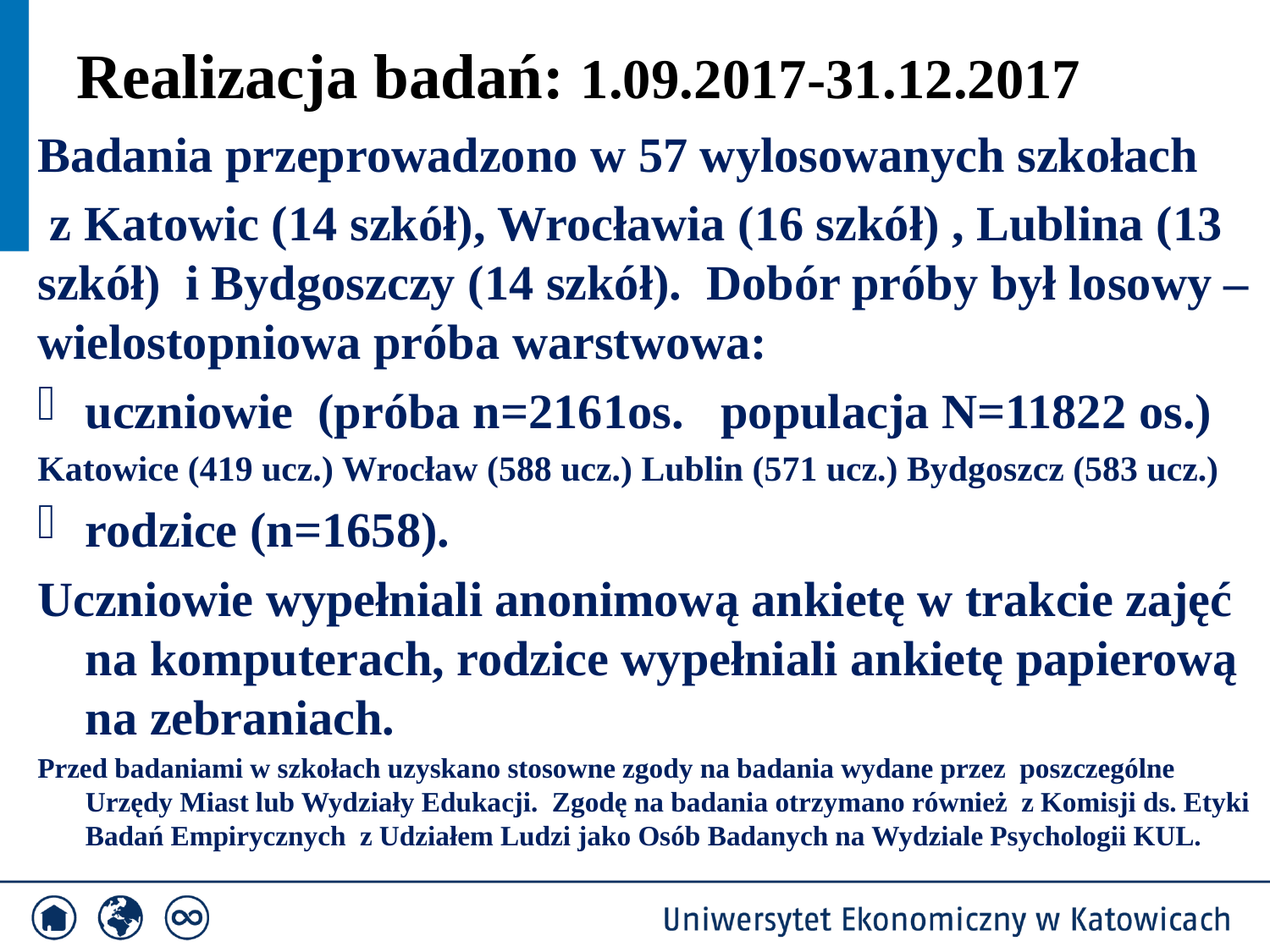

# Realizacja badań: 1.09.2017-31.12.2017
Badania przeprowadzono w 57 wylosowanych szkołach
 z Katowic (14 szkół), Wrocławia (16 szkół) , Lublina (13 szkół)  i Bydgoszczy (14 szkół).  Dobór próby był losowy – wielostopniowa próba warstwowa:
uczniowie  (próba n=2161os.   populacja N=11822 os.)
Katowice (419 ucz.) Wrocław (588 ucz.) Lublin (571 ucz.) Bydgoszcz (583 ucz.)
rodzice (n=1658).
Uczniowie wypełniali anonimową ankietę w trakcie zajęć na komputerach, rodzice wypełniali ankietę papierową na zebraniach.
Przed badaniami w szkołach uzyskano stosowne zgody na badania wydane przez  poszczególne Urzędy Miast lub Wydziały Edukacji.  Zgodę na badania otrzymano również  z Komisji ds. Etyki Badań Empirycznych  z Udziałem Ludzi jako Osób Badanych na Wydziale Psychologii KUL.